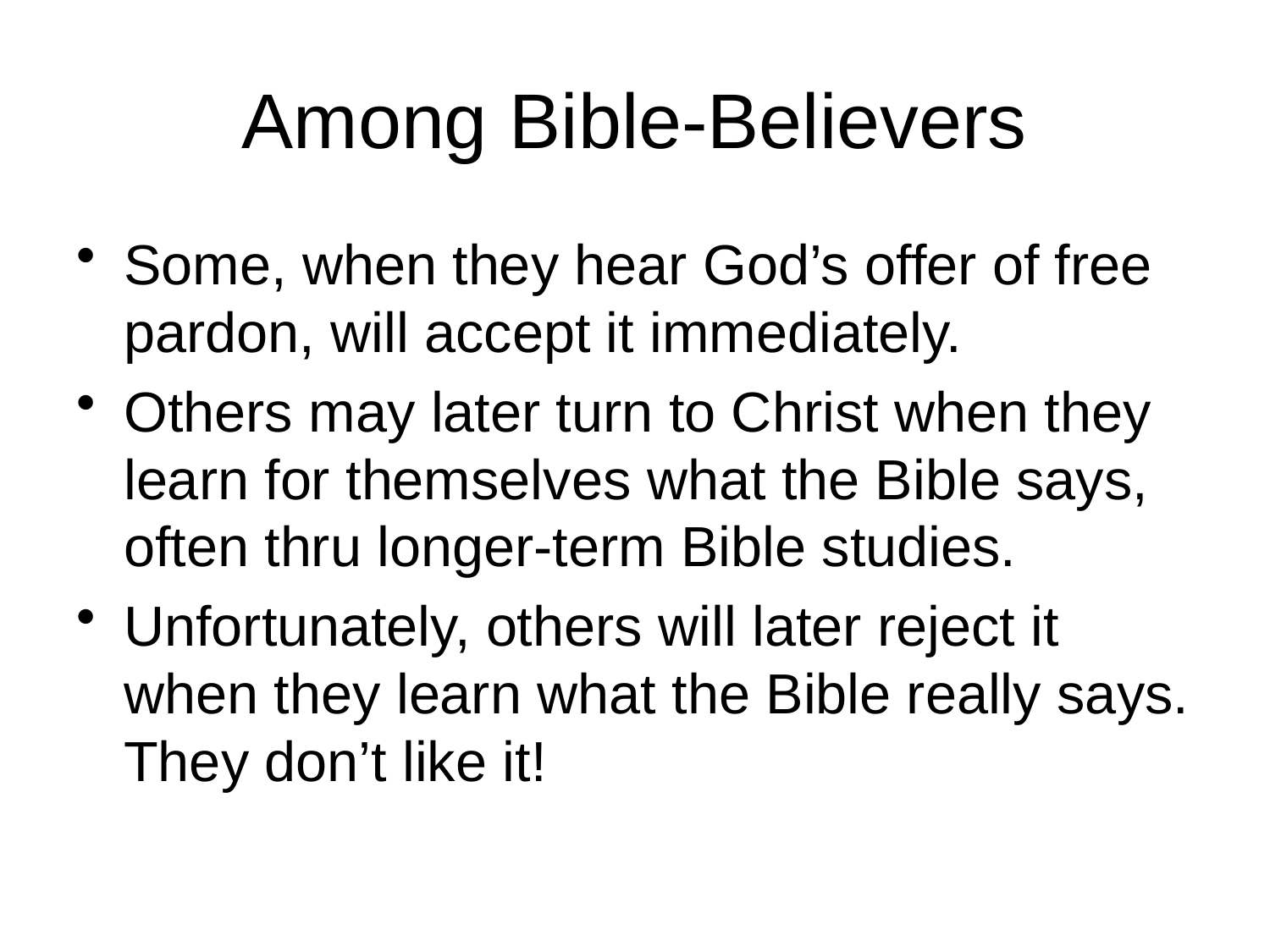

# Among Bible-Believers
Some, when they hear God’s offer of free pardon, will accept it immediately.
Others may later turn to Christ when they learn for themselves what the Bible says, often thru longer-term Bible studies.
Unfortunately, others will later reject it when they learn what the Bible really says. They don’t like it!